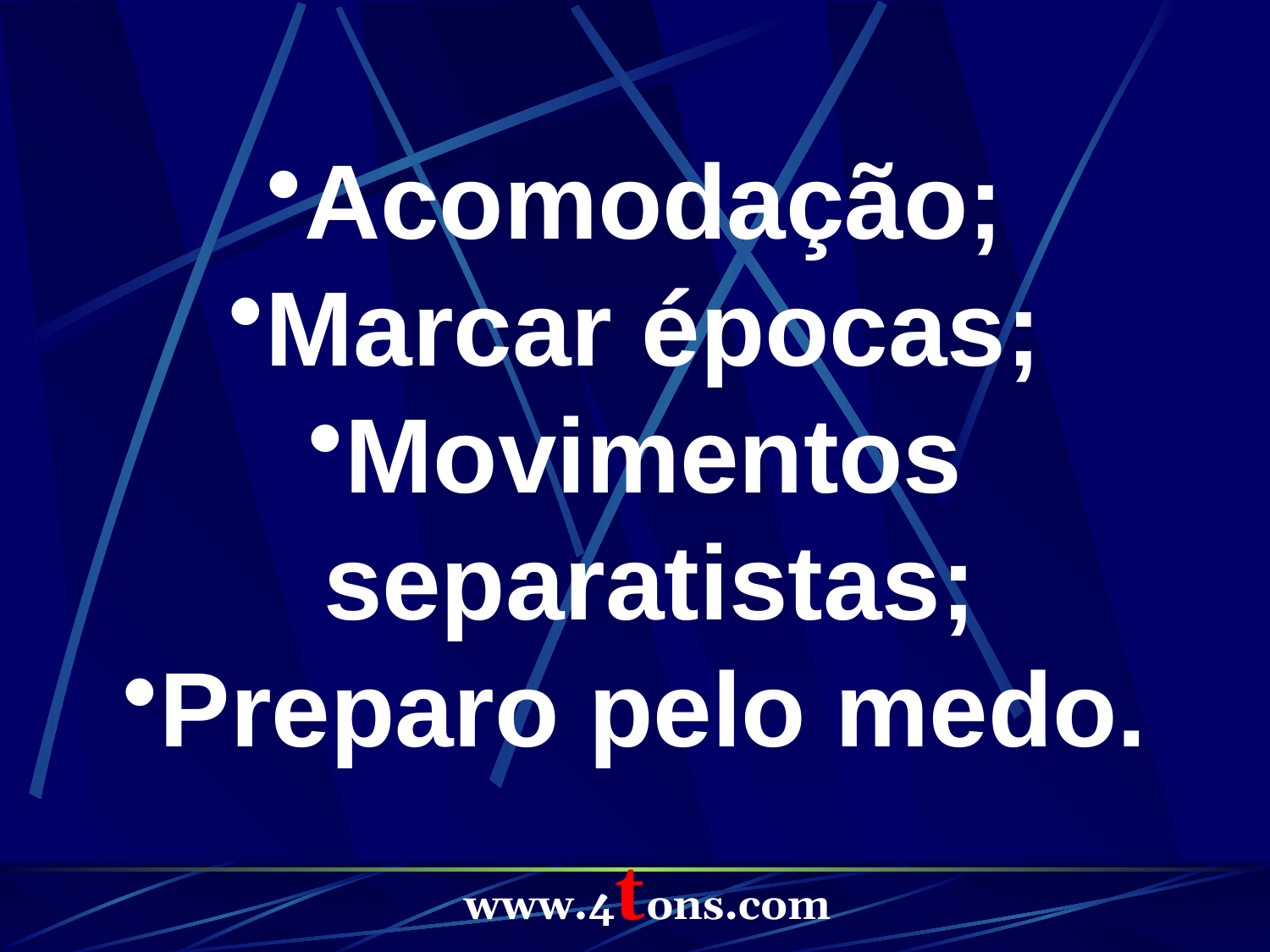

Acomodação;
Marcar épocas;
Movimentos separatistas;
Preparo pelo medo.
www.4tons.com